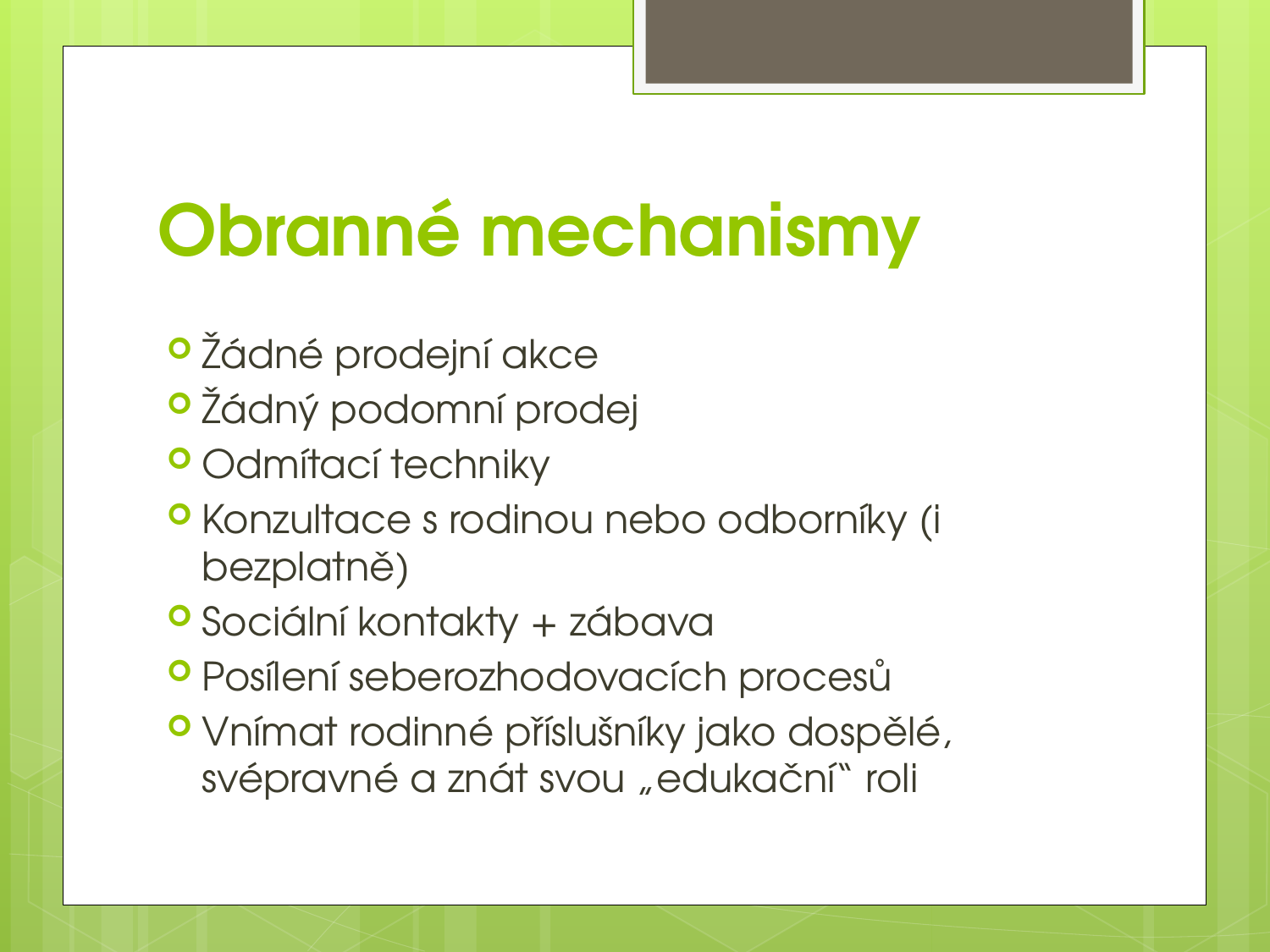

# Obranné mechanismy
Žádné prodejní akce
Žádný podomní prodej
Odmítací techniky
Konzultace s rodinou nebo odborníky (i bezplatně)
Sociální kontakty + zábava
Posílení seberozhodovacích procesů
Vnímat rodinné příslušníky jako dospělé, svépravné a znát svou „edukační“ roli